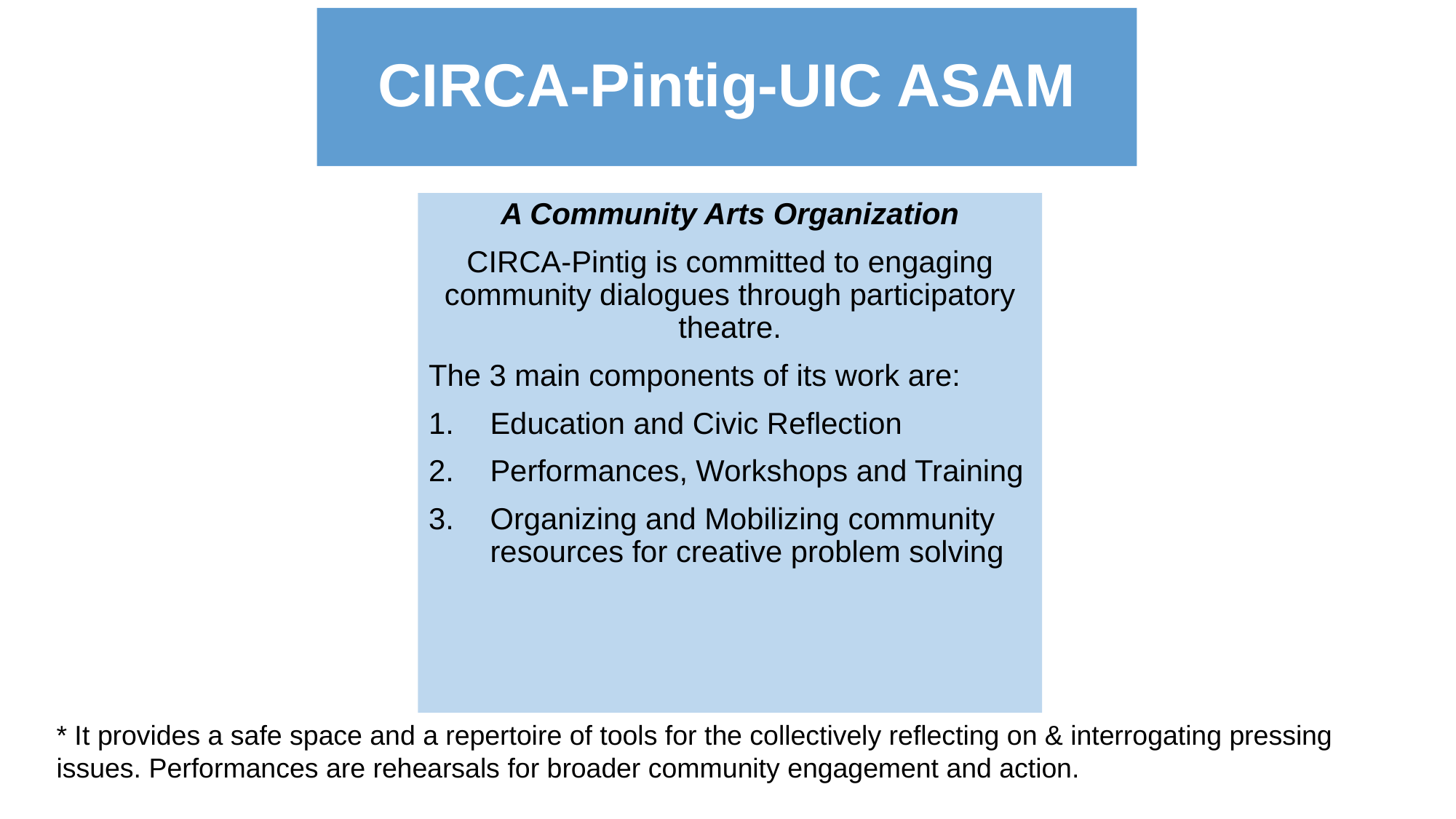

CIRCA-Pintig-UIC ASAM
A Community Arts Organization
CIRCA-Pintig is committed to engaging community dialogues through participatory theatre.
The 3 main components of its work are:
Education and Civic Reflection
Performances, Workshops and Training
Organizing and Mobilizing community resources for creative problem solving

* It provides a safe space and a repertoire of tools for the collectively reflecting on & interrogating pressing issues. Performances are rehearsals for broader community engagement and action.